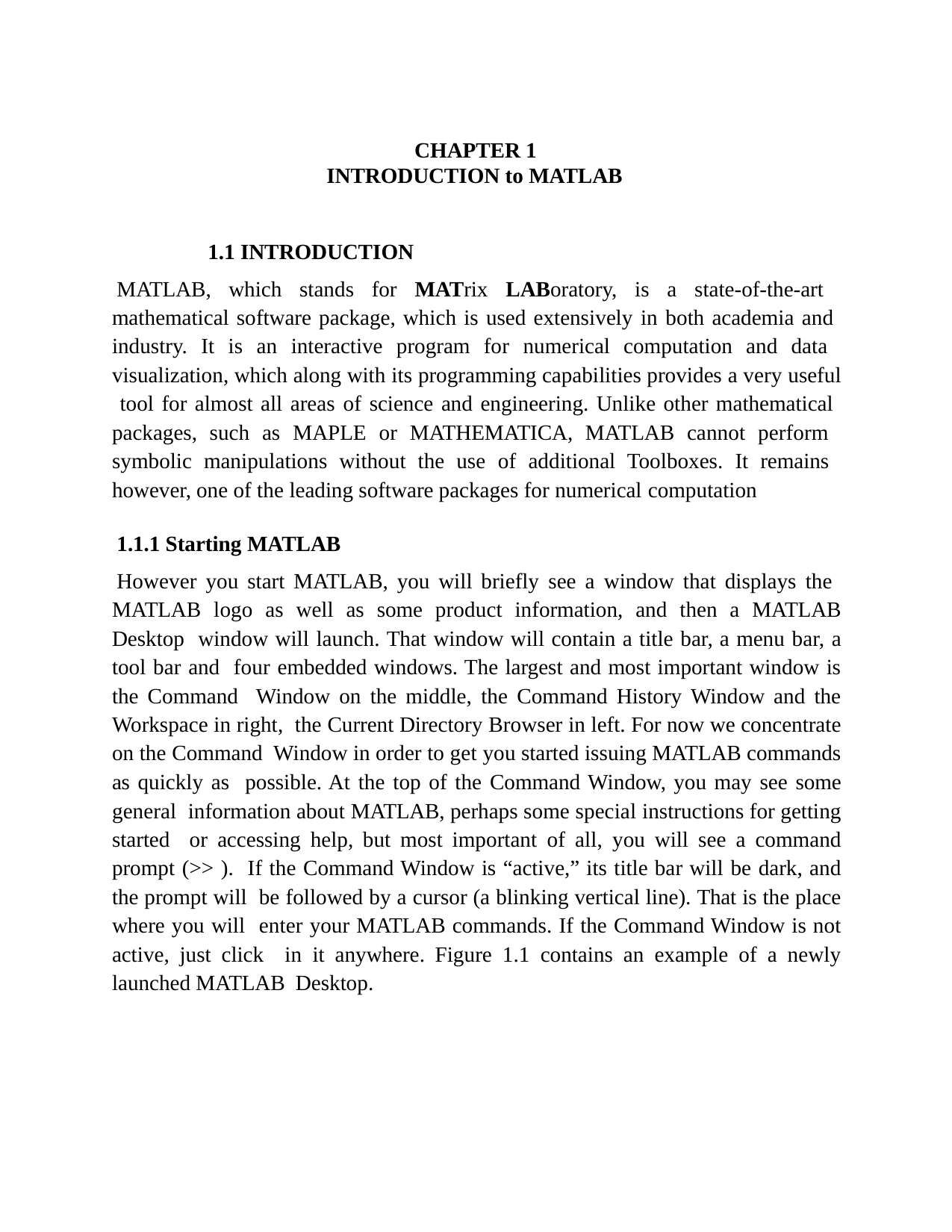

CHAPTER 1  INTRODUCTION to MATLAB

1.1 INTRODUCTION
MATLAB, which stands for MATrix LABoratory, is a state-of-the-art  mathematical software package, which is used extensively in both academia and  industry. It is an interactive program for numerical computation and data  visualization, which along with its programming capabilities provides a very useful  tool for almost all areas of science and engineering. Unlike other mathematical  packages, such as MAPLE or MATHEMATICA, MATLAB cannot perform  symbolic manipulations without the use of additional Toolboxes. It remains  however, one of the leading software packages for numerical computation

1.1.1 Starting MATLAB
However you start MATLAB, you will briefly see a window that displays the  MATLAB logo as well as some product information, and then a MATLAB Desktop  window will launch. That window will contain a title bar, a menu bar, a tool bar and  four embedded windows. The largest and most important window is the Command  Window on the middle, the Command History Window and the Workspace in right,  the Current Directory Browser in left. For now we concentrate on the Command  Window in order to get you started issuing MATLAB commands as quickly as  possible. At the top of the Command Window, you may see some general  information about MATLAB, perhaps some special instructions for getting started  or accessing help, but most important of all, you will see a command prompt (>> ).  If the Command Window is “active,” its title bar will be dark, and the prompt will  be followed by a cursor (a blinking vertical line). That is the place where you will  enter your MATLAB commands. If the Command Window is not active, just click  in it anywhere. Figure 1.1 contains an example of a newly launched MATLAB  Desktop.